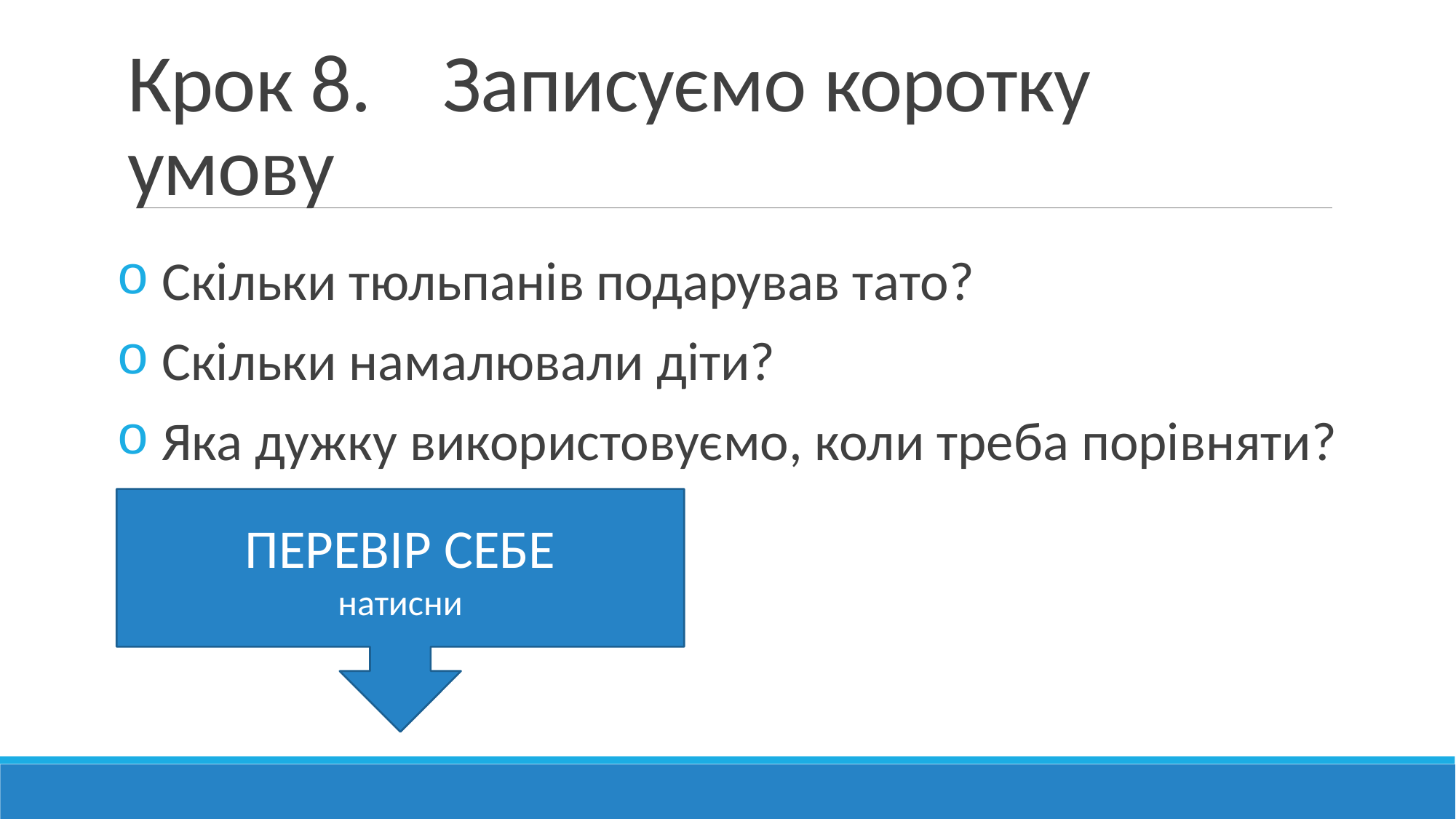

# Крок 8.    Записуємо коротку умову
 Скільки тюльпанів подарував тато?
 Скільки намалювали діти?
 Яка дужку використовуємо, коли треба порівняти?
Тато – 5 т.
Діти – 15 т.

ПЕРЕВІР СЕБЕ
натисни

в ? разів >